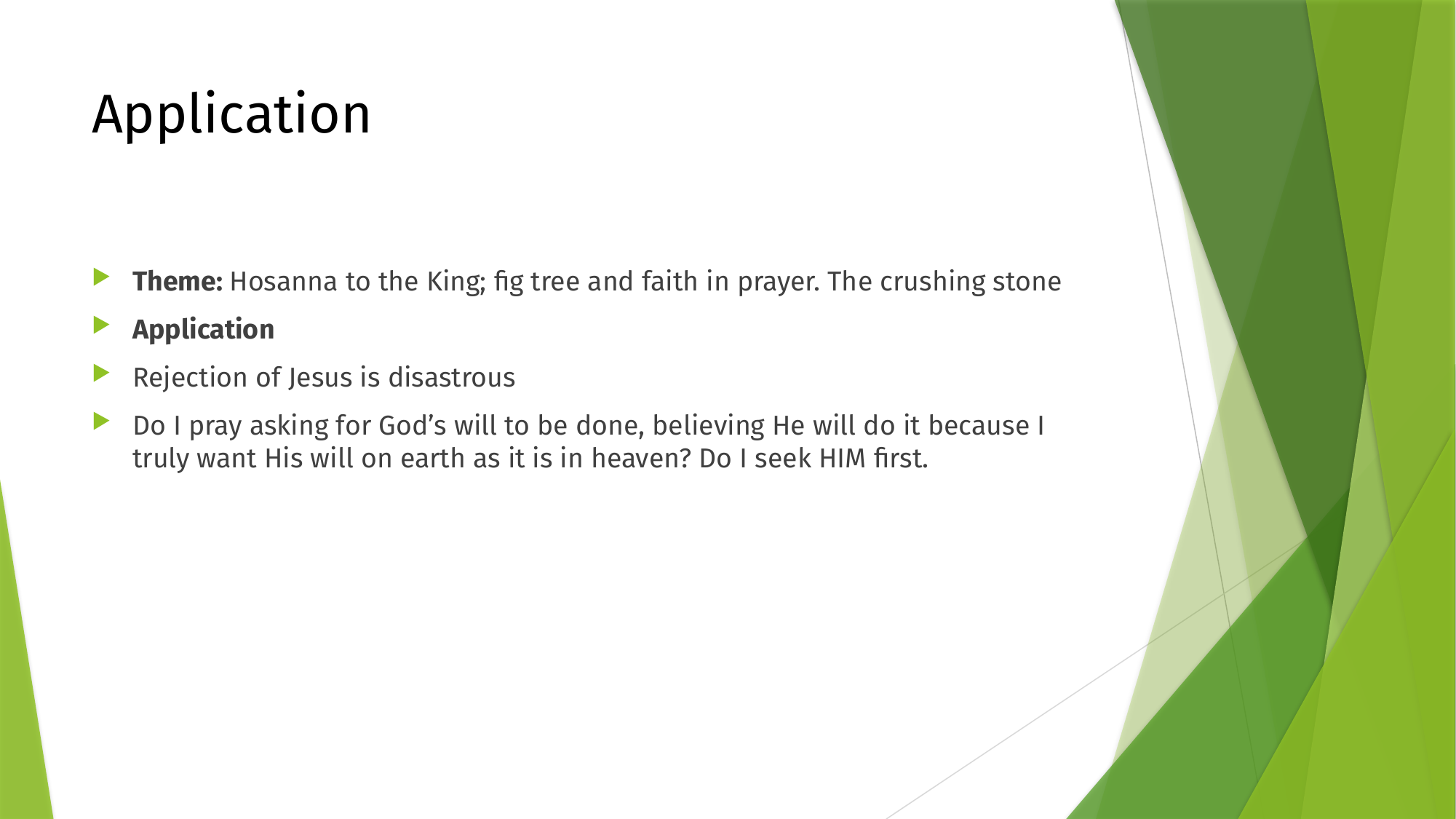

# Application
Theme: Hosanna to the King; fig tree and faith in prayer. The crushing stone
Application
Rejection of Jesus is disastrous
Do I pray asking for God’s will to be done, believing He will do it because I truly want His will on earth as it is in heaven? Do I seek HIM first.